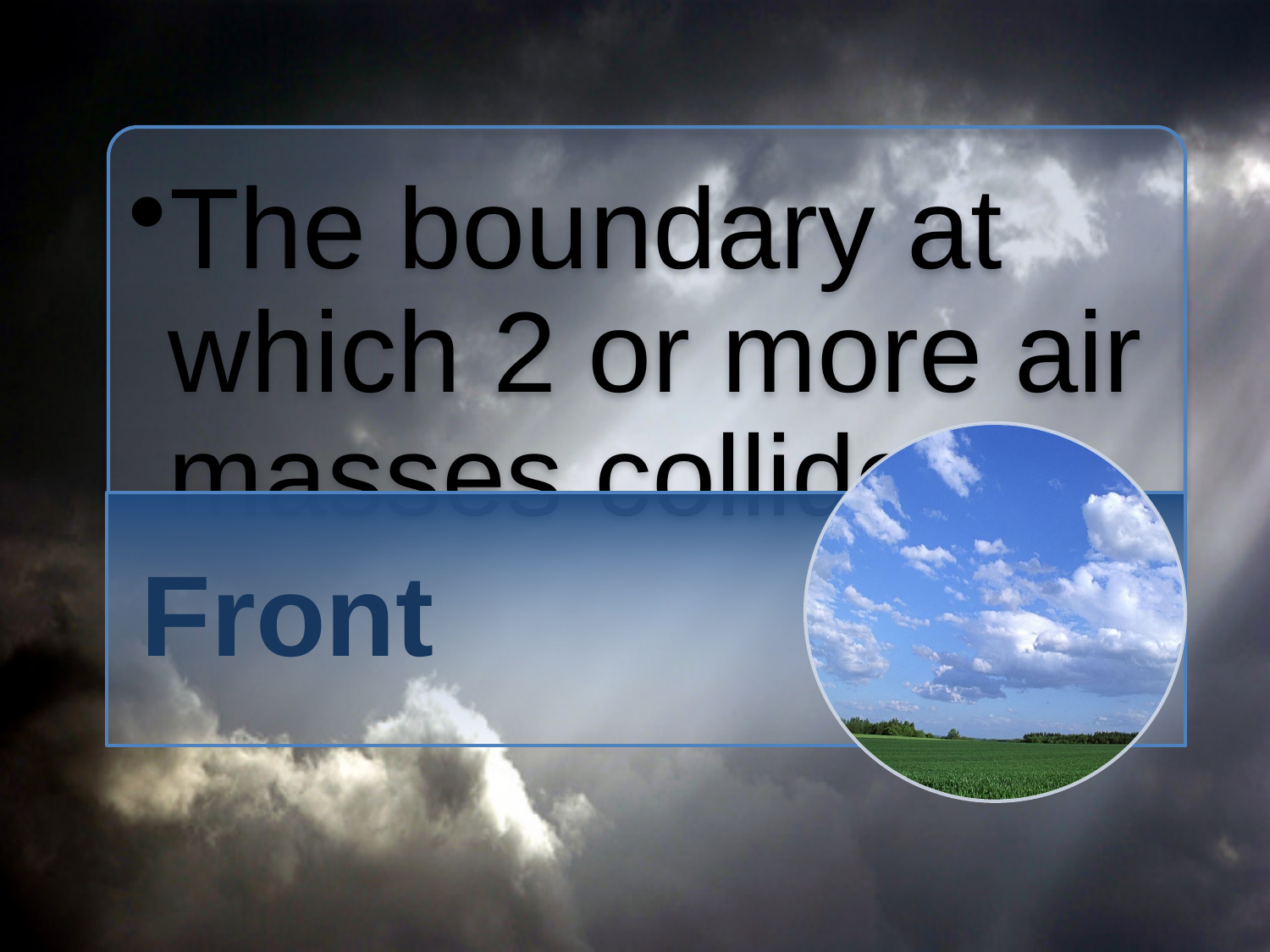

The boundary at which 2 or more air masses collide.
Front